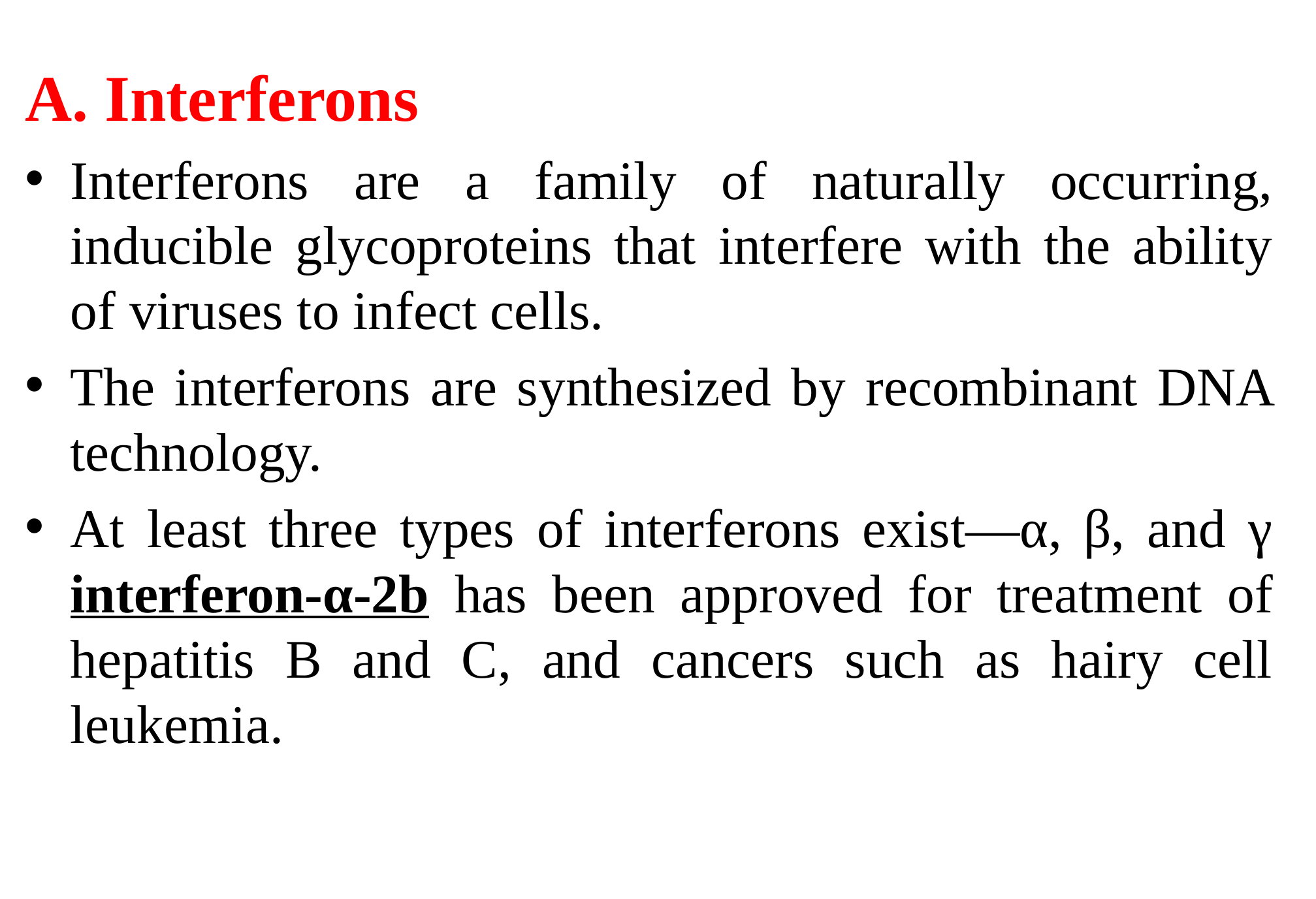

A. Interferons
Interferons are a family of naturally occurring, inducible glycoproteins that interfere with the ability of viruses to infect cells.
The interferons are synthesized by recombinant DNA technology.
At least three types of interferons exist—α, β, and γ interferon-α-2b has been approved for treatment of hepatitis B and C, and cancers such as hairy cell leukemia.